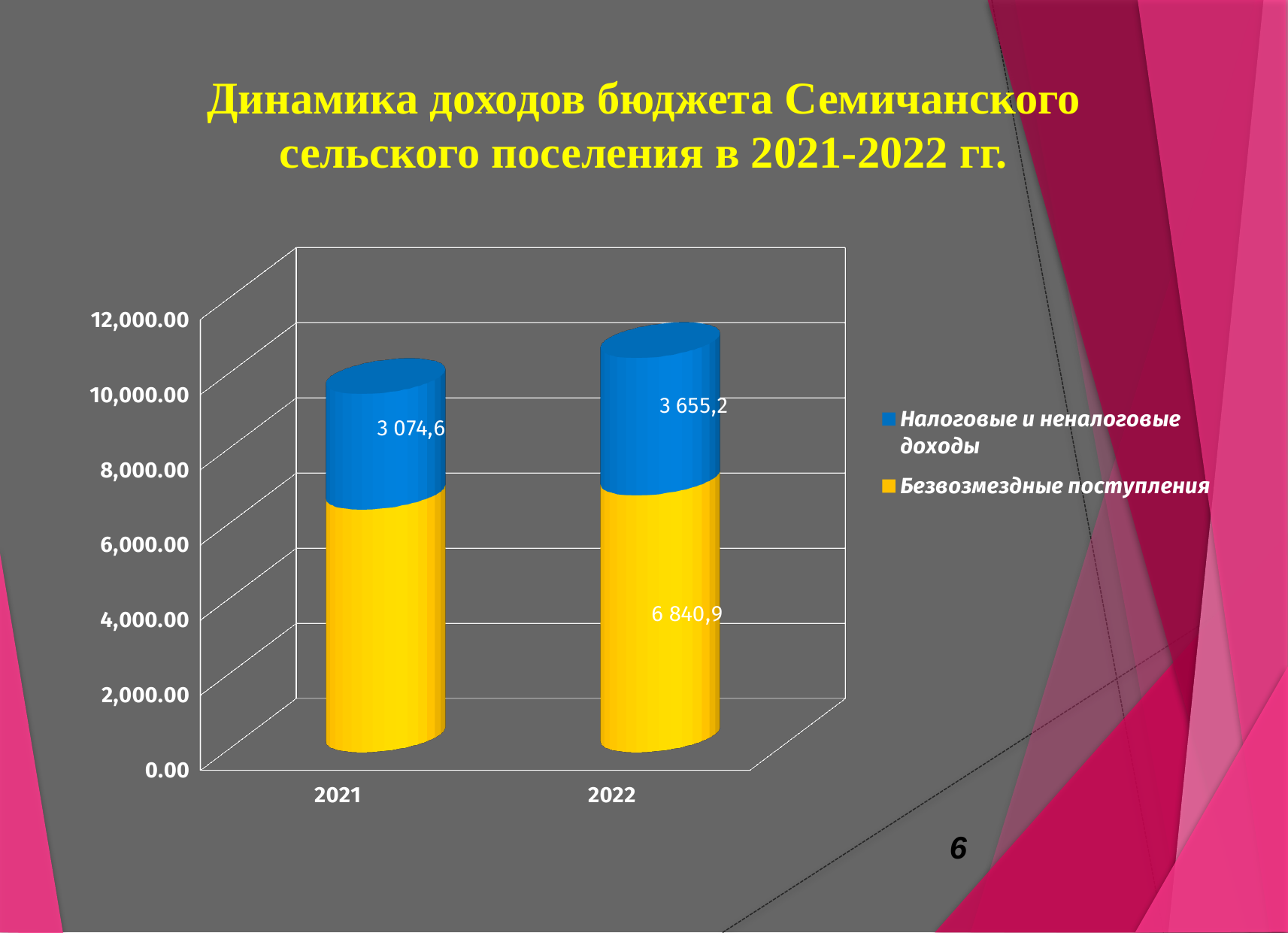

Динамика доходов бюджета Семичанского сельского поселения в 2021-2022 гг.

[unsupported chart]

6